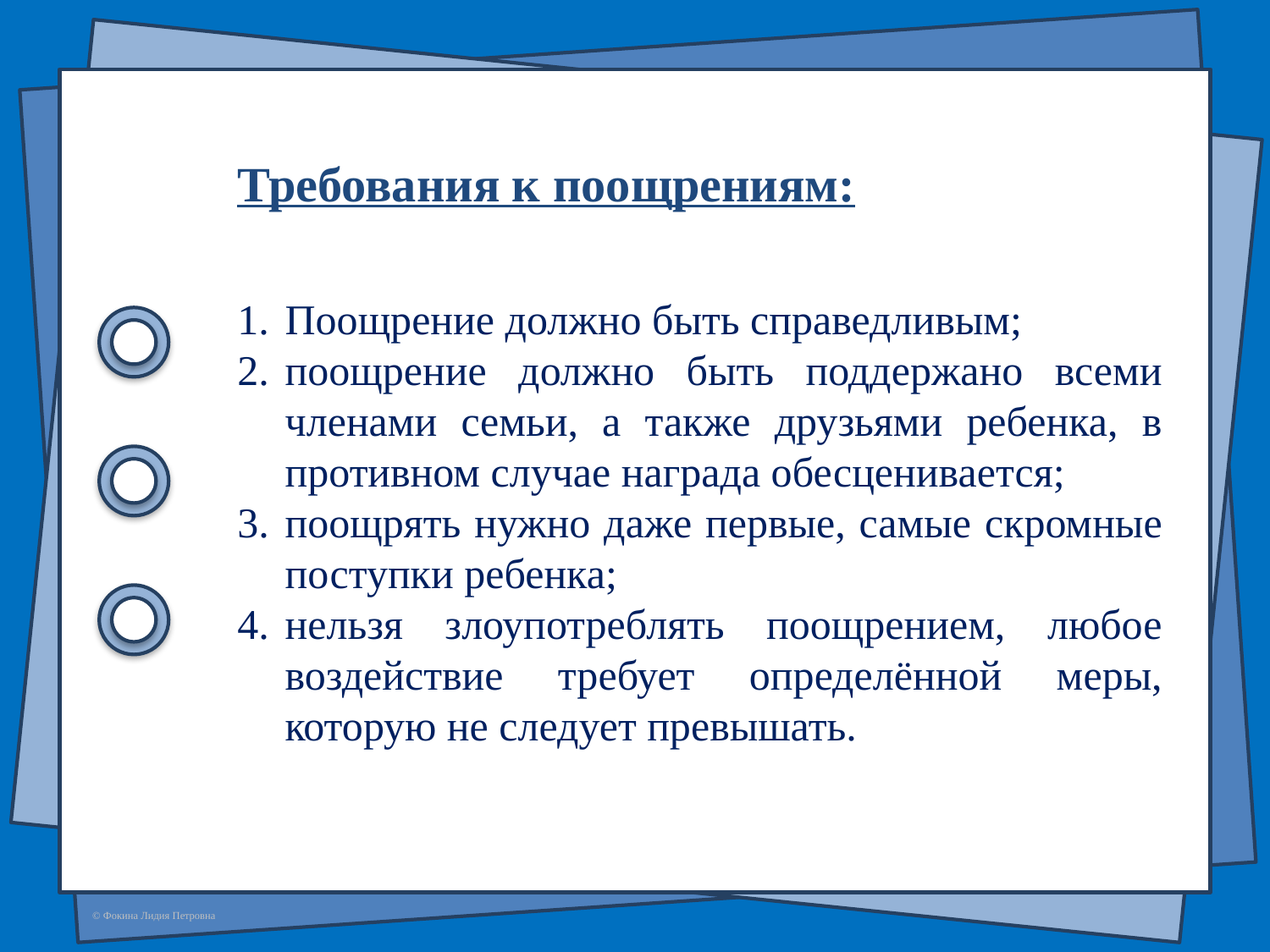

Требования к поощрениям:
Поощрение должно быть справедливым;
поощрение должно быть поддержано всеми членами семьи, а также друзьями ребенка, в противном случае награда обесценивается;
поощрять нужно даже первые, самые скромные поступки ребенка;
нельзя злоупотреблять поощрением, любое воздействие требует определённой меры, которую не следует превышать.